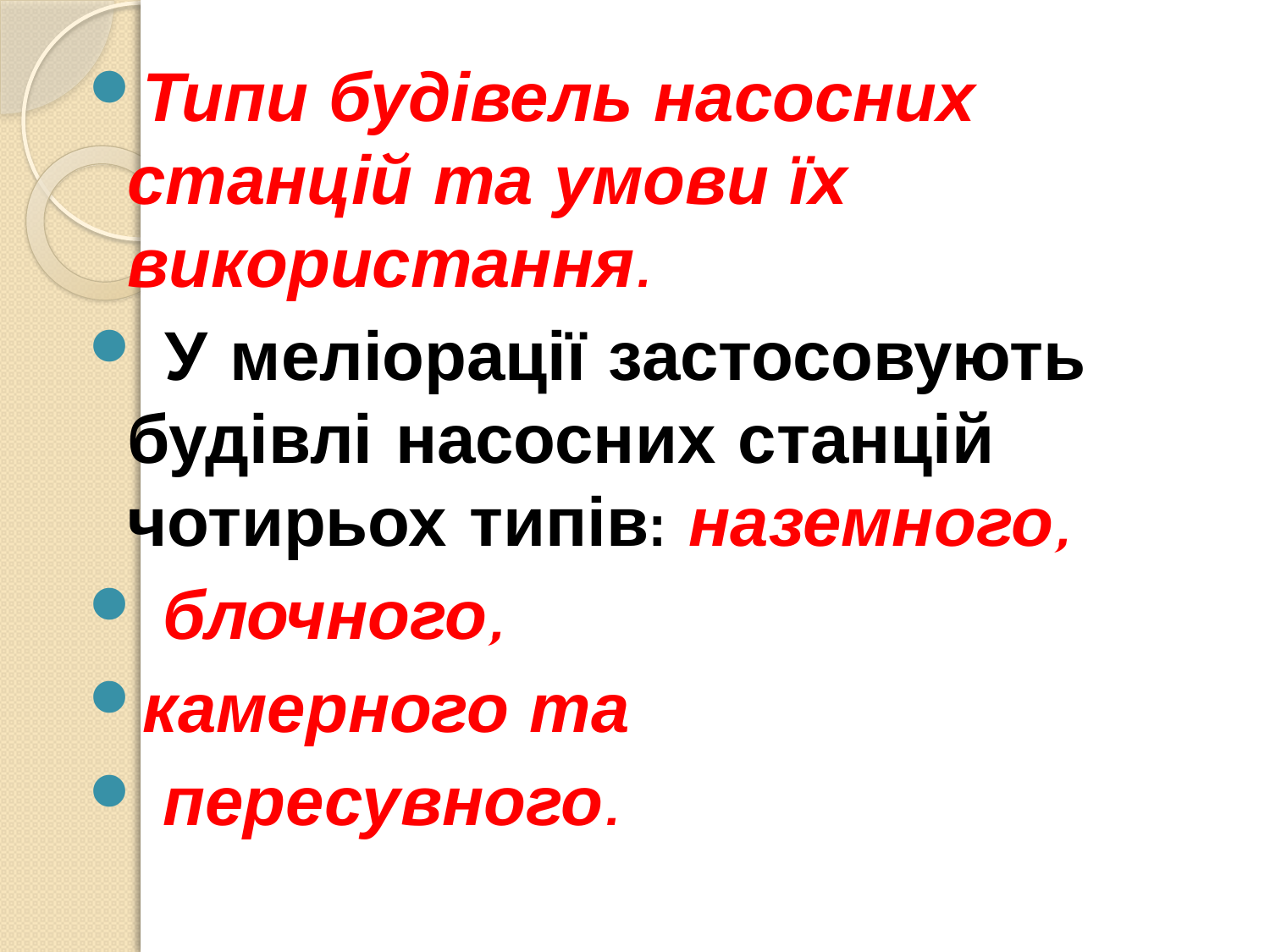

Типи будівель насосних станцій та умови їх використання.
 У меліорації застосовують будівлі насосних станцій чотирьох типів: наземного,
 блочного,
камерного та
 пересувного.